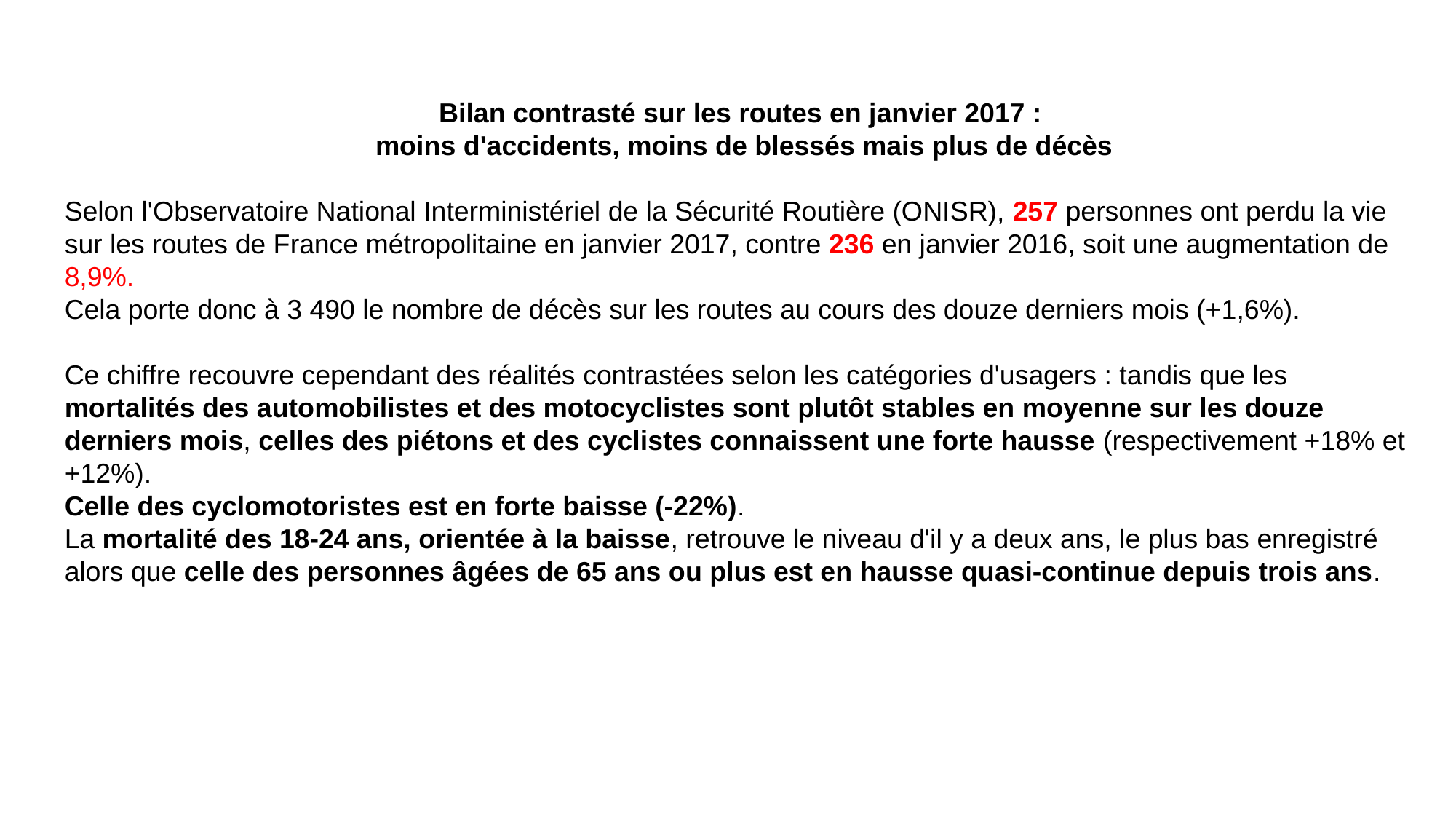

Bilan contrasté sur les routes en janvier 2017 :
moins d'accidents, moins de blessés mais plus de décès

Selon l'Observatoire National Interministériel de la Sécurité Routière (ONISR), 257 personnes ont perdu la vie sur les routes de France métropolitaine en janvier 2017, contre 236 en janvier 2016, soit une augmentation de 8,9%.
Cela porte donc à 3 490 le nombre de décès sur les routes au cours des douze derniers mois (+1,6%).

Ce chiffre recouvre cependant des réalités contrastées selon les catégories d'usagers : tandis que les mortalités des automobilistes et des motocyclistes sont plutôt stables en moyenne sur les douze derniers mois, celles des piétons et des cyclistes connaissent une forte hausse (respectivement +18% et +12%).
Celle des cyclomotoristes est en forte baisse (-22%).
La mortalité des 18-24 ans, orientée à la baisse, retrouve le niveau d'il y a deux ans, le plus bas enregistré alors que celle des personnes âgées de 65 ans ou plus est en hausse quasi-continue depuis trois ans.